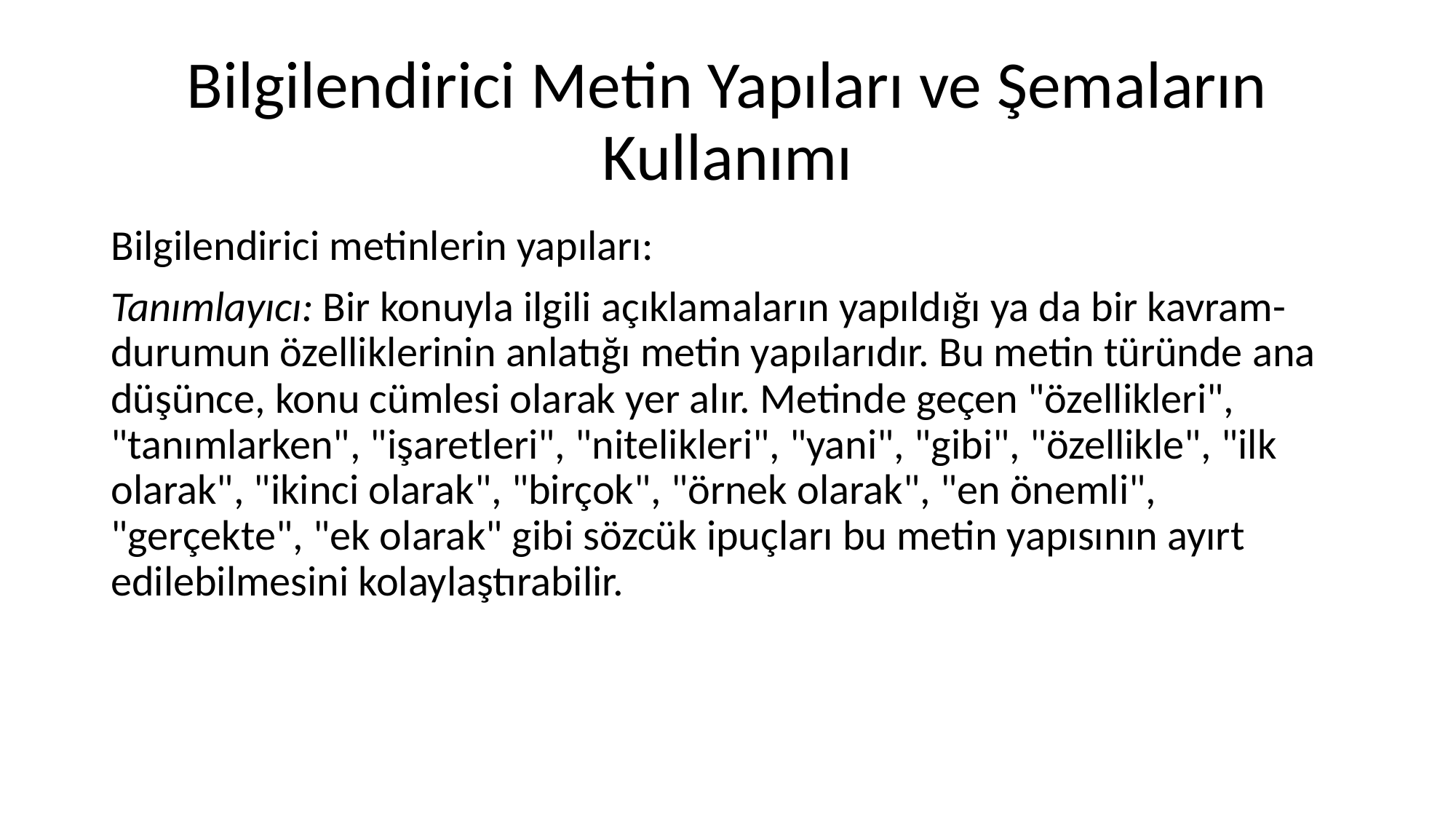

# Bilgilendirici Metin Yapıları ve Şemaların Kullanımı
Bilgilendirici metinlerin yapıları:
Tanımlayıcı: Bir konuyla ilgili açıklamaların yapıldığı ya da bir kavram-durumun özelliklerinin anlatığı metin yapılarıdır. Bu metin türünde ana düşünce, konu cümlesi olarak yer alır. Metinde geçen "özellikleri", "tanımlarken", "işaretleri", "nitelikleri", "yani", "gibi", "özellikle", "ilk olarak", "ikinci olarak", "birçok", "örnek olarak", "en önemli", "gerçekte", "ek olarak" gibi sözcük ipuçları bu metin yapısının ayırt edilebilmesini kolaylaştırabilir.